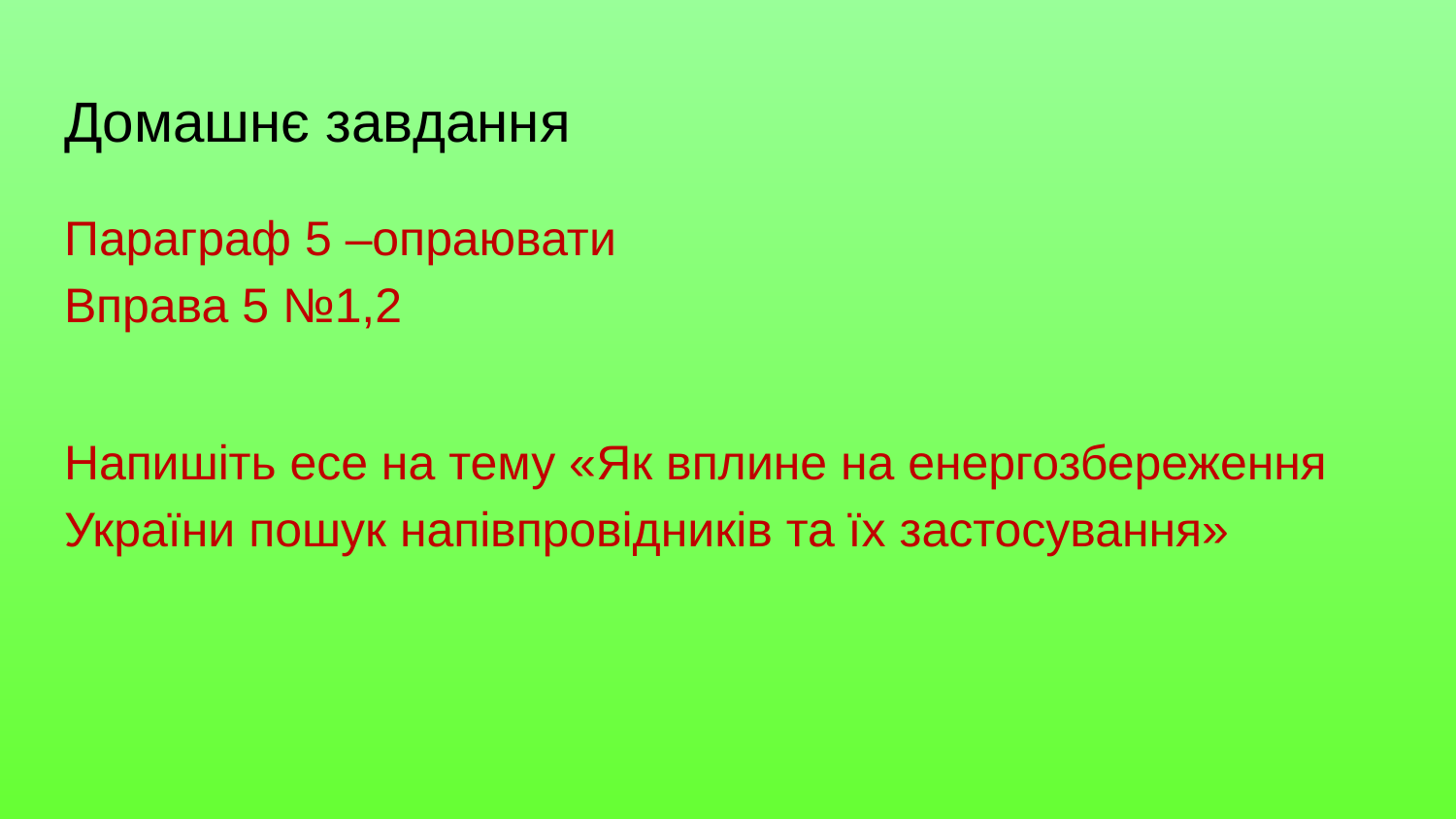

# Домашнє завдання
Параграф 5 –опраювати
Вправа 5 №1,2
Напишіть есе на тему «Як вплине на енергозбереження України пошук напівпровідників та їх застосування»